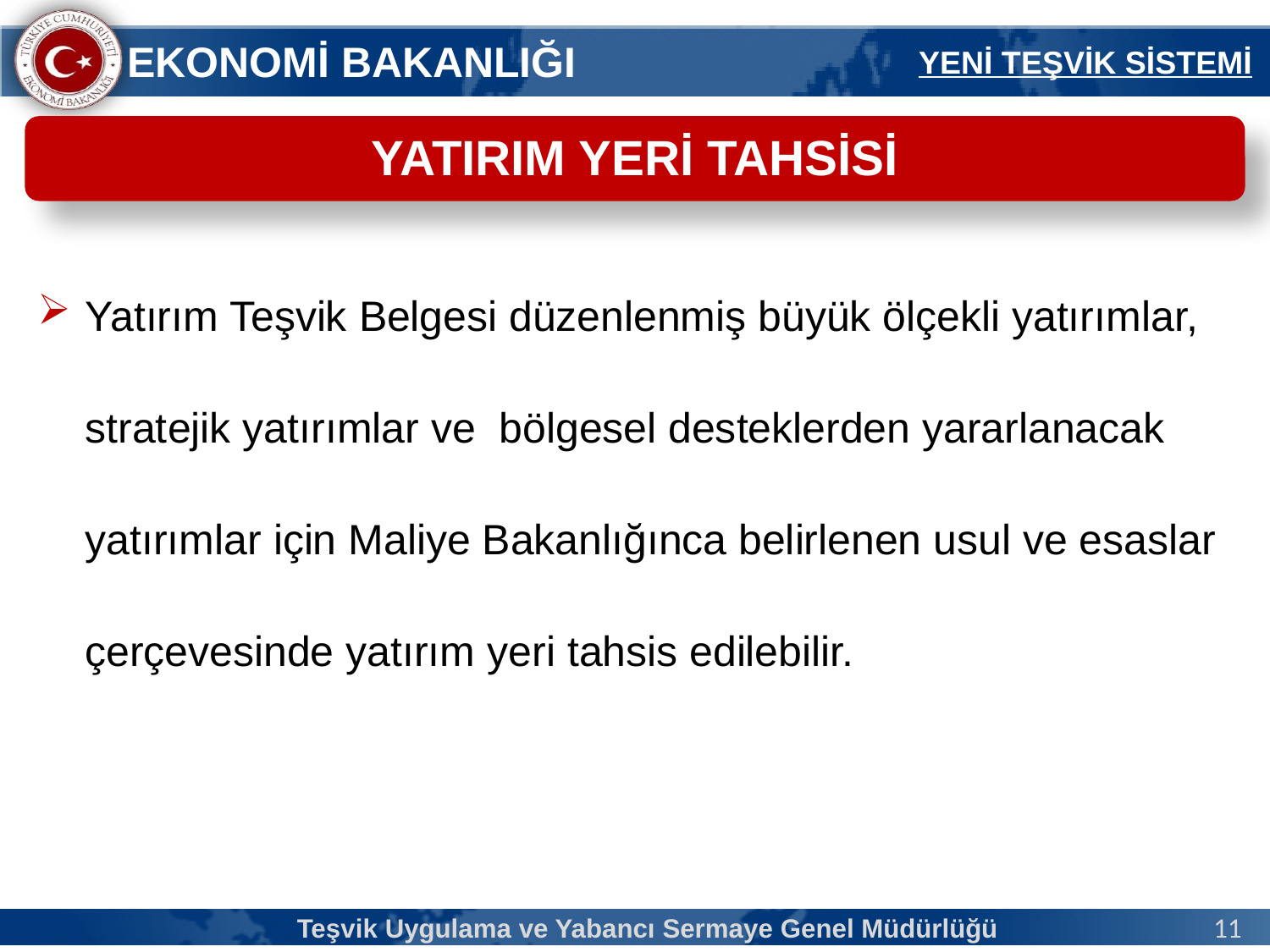

YENİ TEŞVİK SİSTEMİ
YATIRIM YERİ TAHSİSİ

Yatırım Teşvik Belgesi düzenlenmiş büyük ölçekli yatırımlar, stratejik yatırımlar ve  bölgesel desteklerden yararlanacak yatırımlar için Maliye Bakanlığınca belirlenen usul ve esaslar çerçevesinde yatırım yeri tahsis edilebilir.
Teşvik Uygulama ve Yabancı Sermaye Genel Müdürlüğü